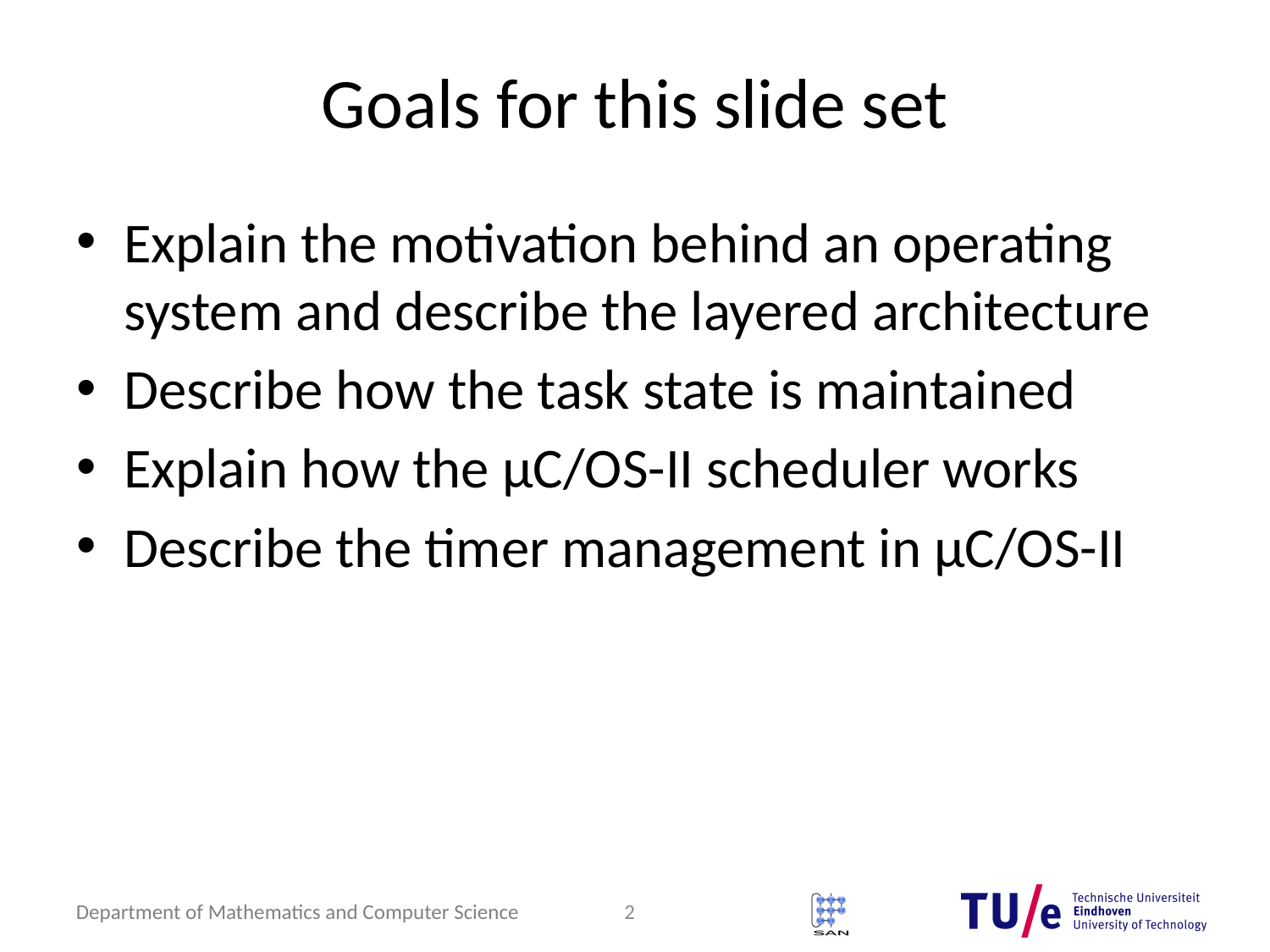

# Goals for this slide set
Explain the motivation behind an operating system and describe the layered architecture
Describe how the task state is maintained
Explain how the μC/OS-II scheduler works
Describe the timer management in μC/OS-II
2